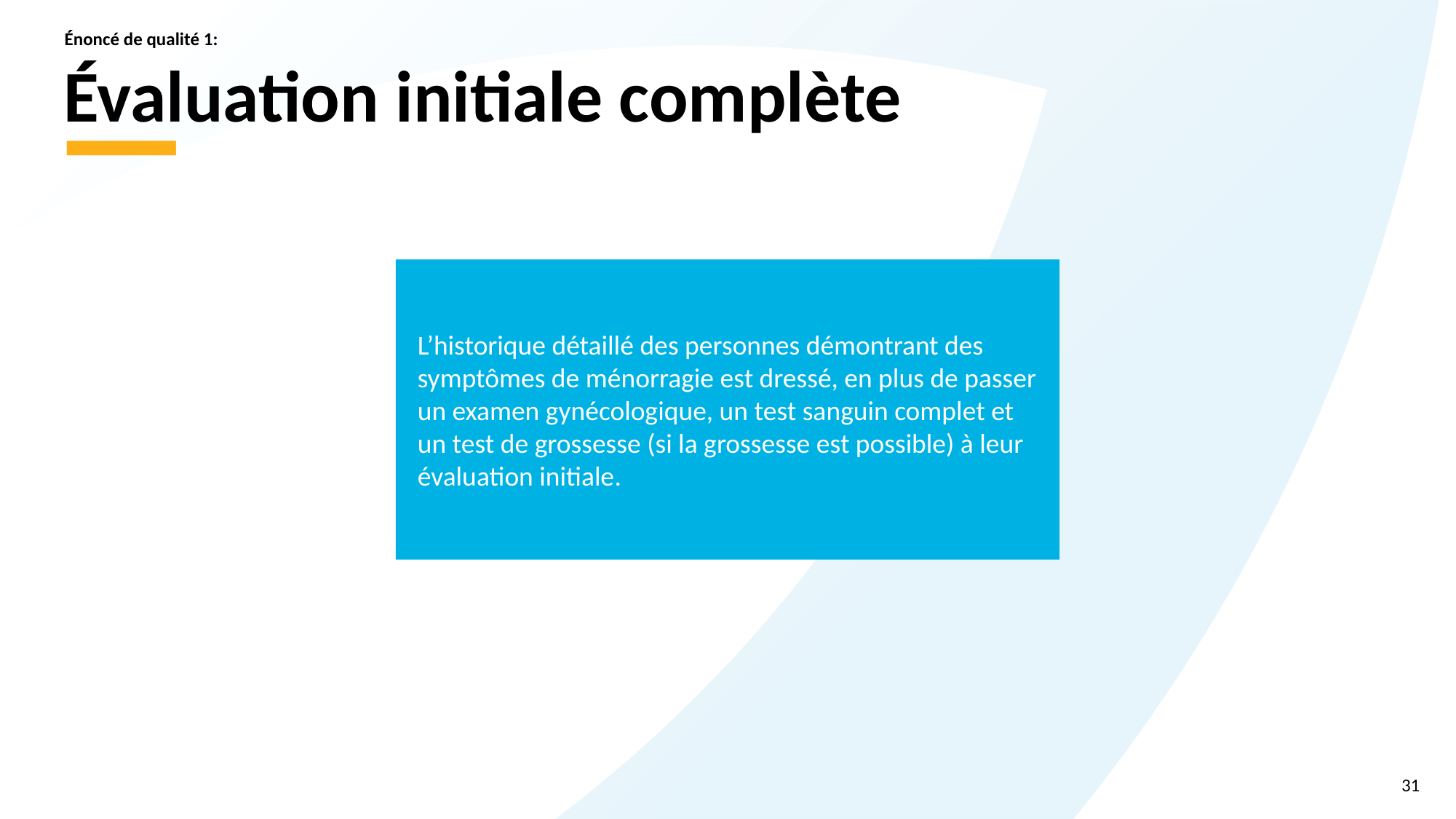

Énoncé de qualité 1:
# Évaluation initiale complète
L’historique détaillé des personnes démontrant des symptômes de ménorragie est dressé, en plus de passer un examen gynécologique, un test sanguin complet et un test de grossesse (si la grossesse est possible) à leur évaluation initiale.
31